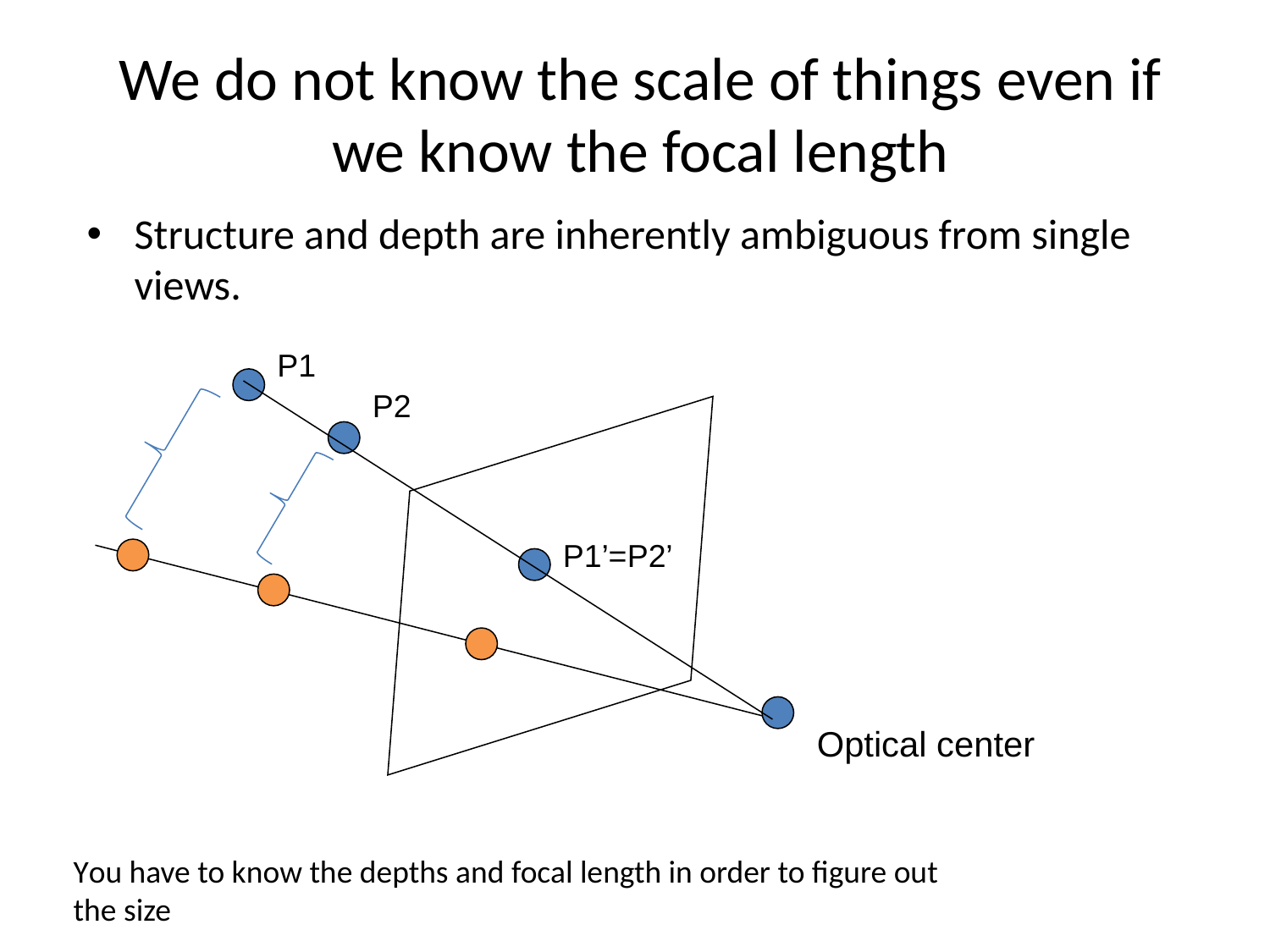

# We do not know the scale of things even if we know the focal length
Structure and depth are inherently ambiguous from single views.
P1

P2

P1’=P2’

Optical center
You have to know the depths and focal length in order to figure out the size